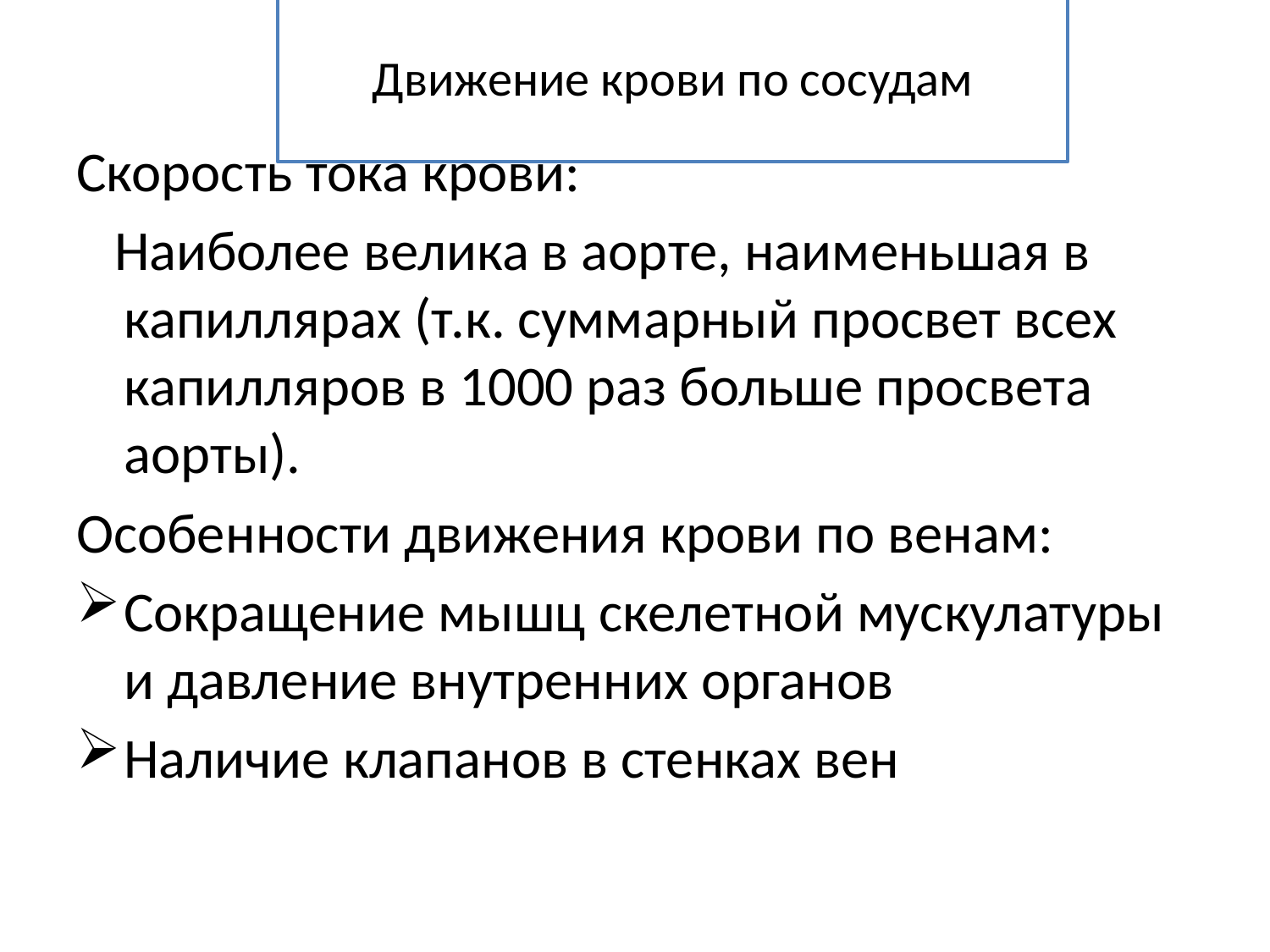

# Движение крови по сосудам
Скорость тока крови:
   Наиболее велика в аорте, наименьшая в капиллярах (т.к. суммарный просвет всех капилляров в 1000 раз больше просвета аорты).
Особенности движения крови по венам:
Сокращение мышц скелетной мускулатуры и давление внутренних органов
Наличие клапанов в стенках вен